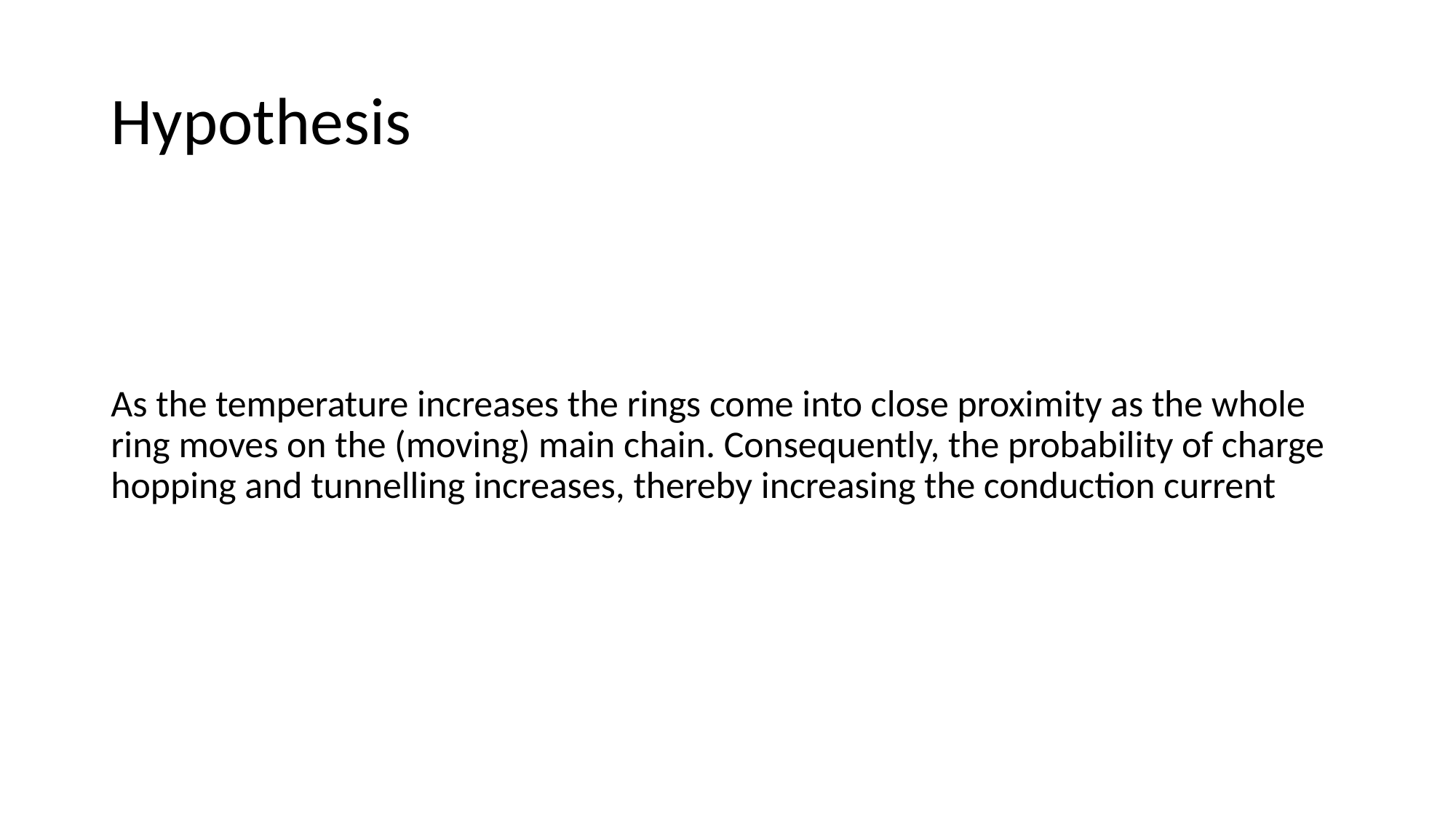

# Hypothesis
As the temperature increases the rings come into close proximity as the whole ring moves on the (moving) main chain. Consequently, the probability of charge hopping and tunnelling increases, thereby increasing the conduction current